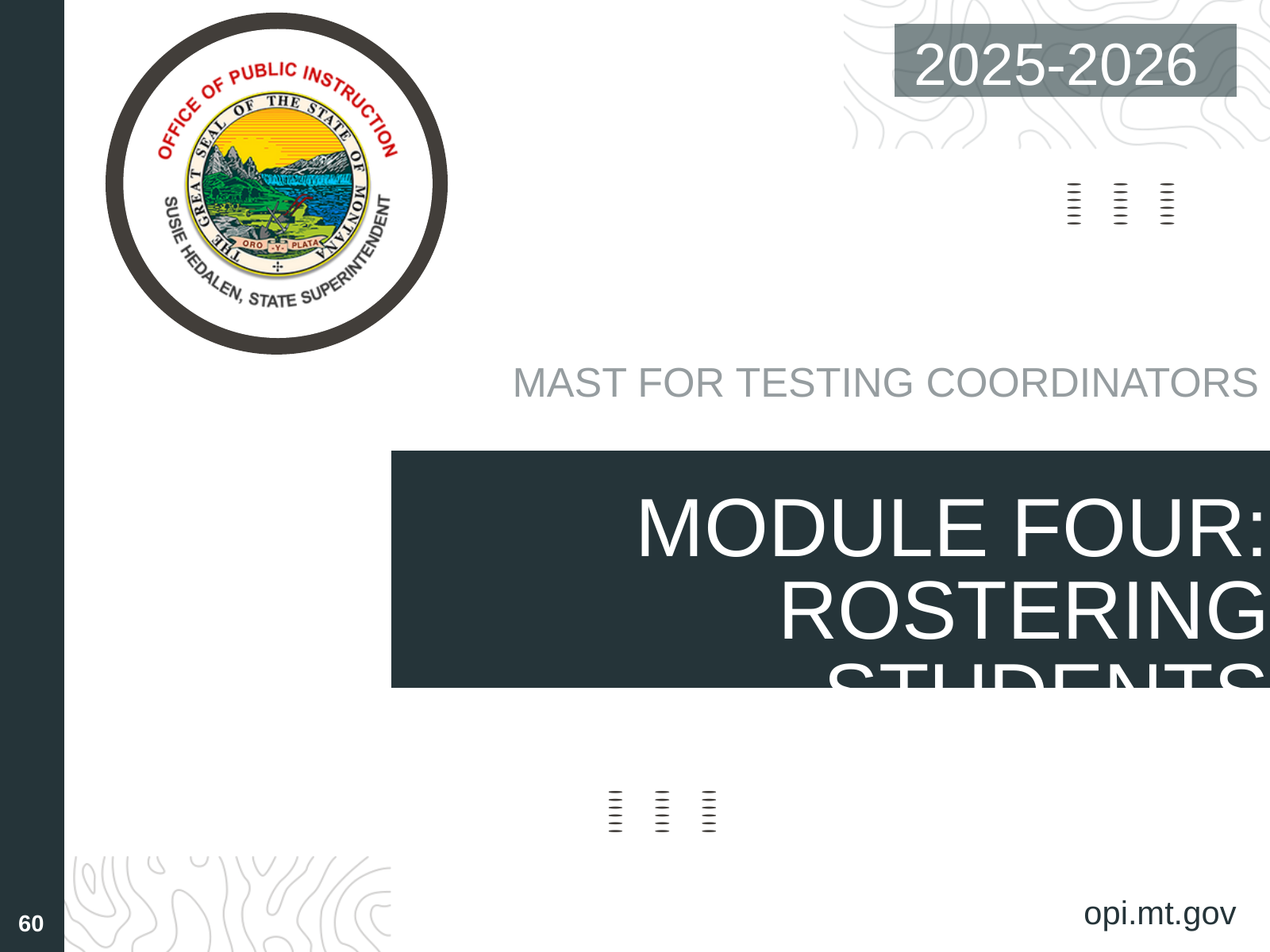

2025-2026

MAST FOR TESTING COORDINATORS

MODULE FOUR:
ROSTERING STUDENTS

opi.mt.gov
60